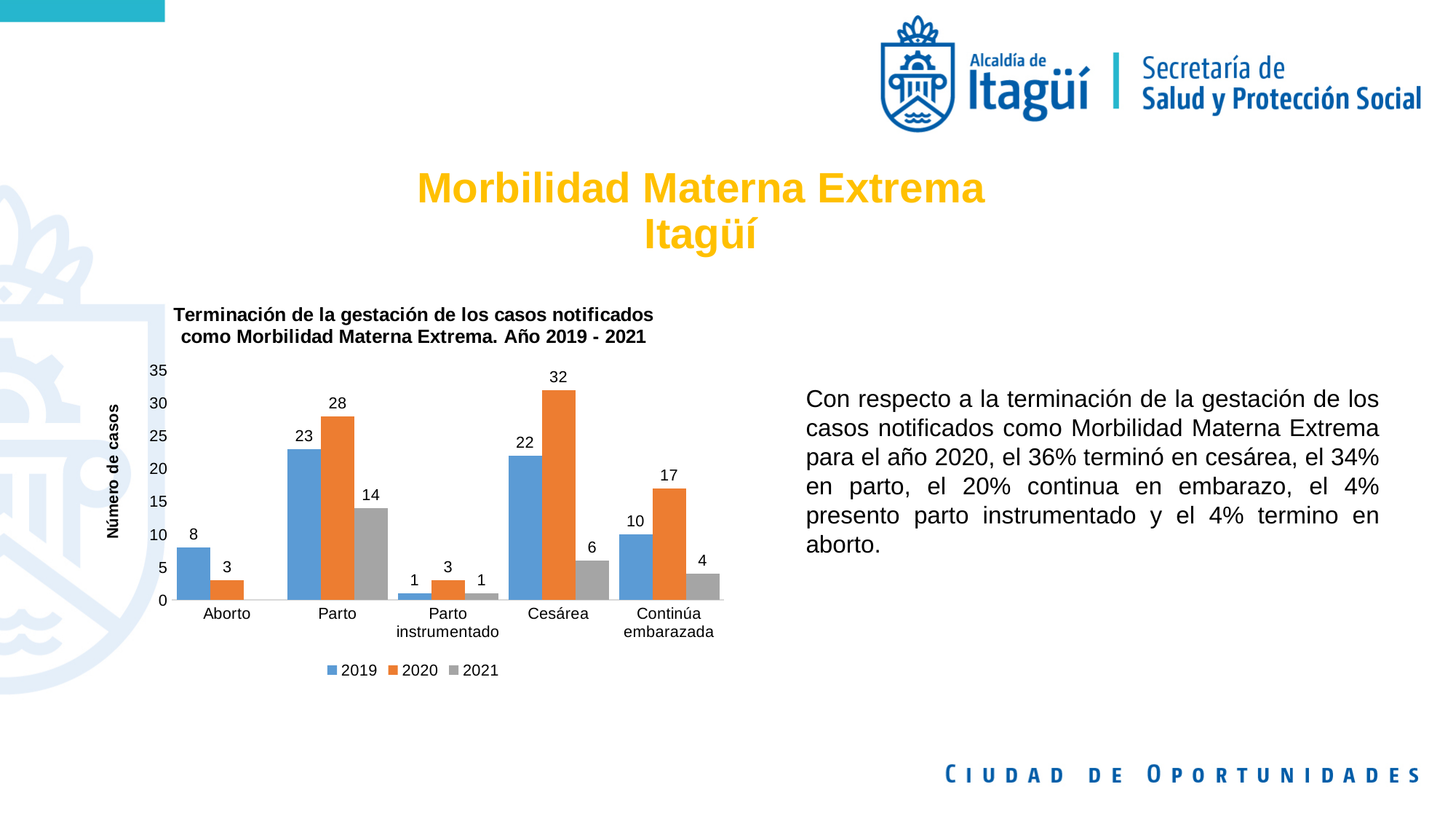

# Morbilidad Materna Extrema Itagüí

### Chart: Terminación de la gestación de los casos notificados como Morbilidad Materna Extrema. Año 2019 - 2021

| Category | 2019 | 2020 | 2021 |
|---|---|---|---|
| Aborto | 8.0 | 3.0 | None |
| Parto | 23.0 | 28.0 | 14.0 |
| Parto instrumentado | 1.0 | 3.0 | 1.0 |
| Cesárea | 22.0 | 32.0 | 6.0 |
| Continúa embarazada | 10.0 | 17.0 | 4.0 |
Con respecto a la terminación de la gestación de los casos notificados como Morbilidad Materna Extrema para el año 2020, el 36% terminó en cesárea, el 34% en parto, el 20% continua en embarazo, el 4% presento parto instrumentado y el 4% termino en aborto.